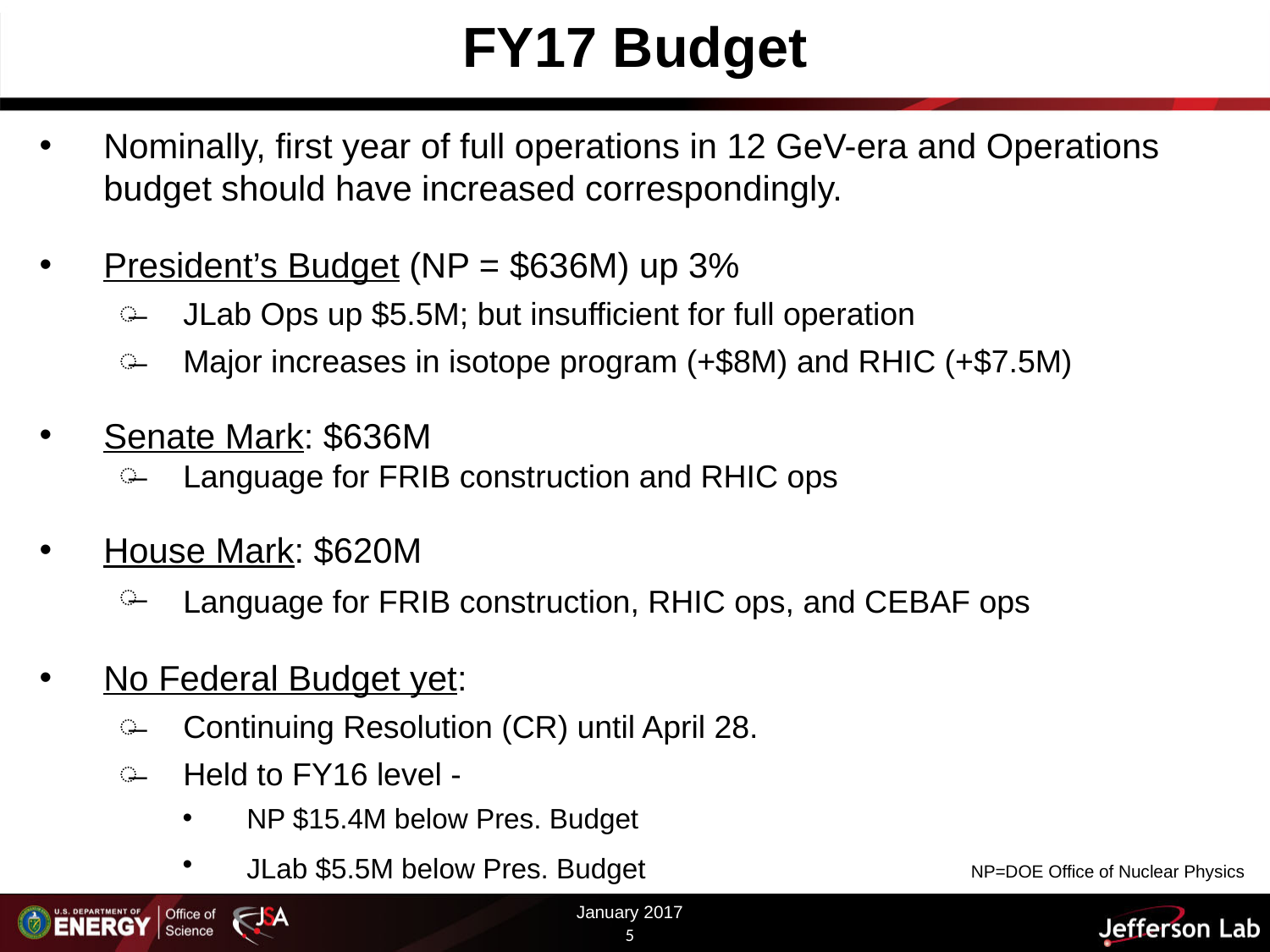

# FY17 Budget
Nominally, first year of full operations in 12 GeV-era and Operations budget should have increased correspondingly.

President’s Budget (NP = $636M) up 3%
JLab Ops up $5.5M; but insufficient for full operation
Major increases in isotope program (+$8M) and RHIC (+$7.5M)

Senate Mark: $636M
Language for FRIB construction and RHIC ops

House Mark: $620M
Language for FRIB construction, RHIC ops, and CEBAF ops

No Federal Budget yet:
Continuing Resolution (CR) until April 28.
Held to FY16 level -
NP $15.4M below Pres. Budget
JLab $5.5M below Pres. Budget
NP=DOE Office of Nuclear Physics